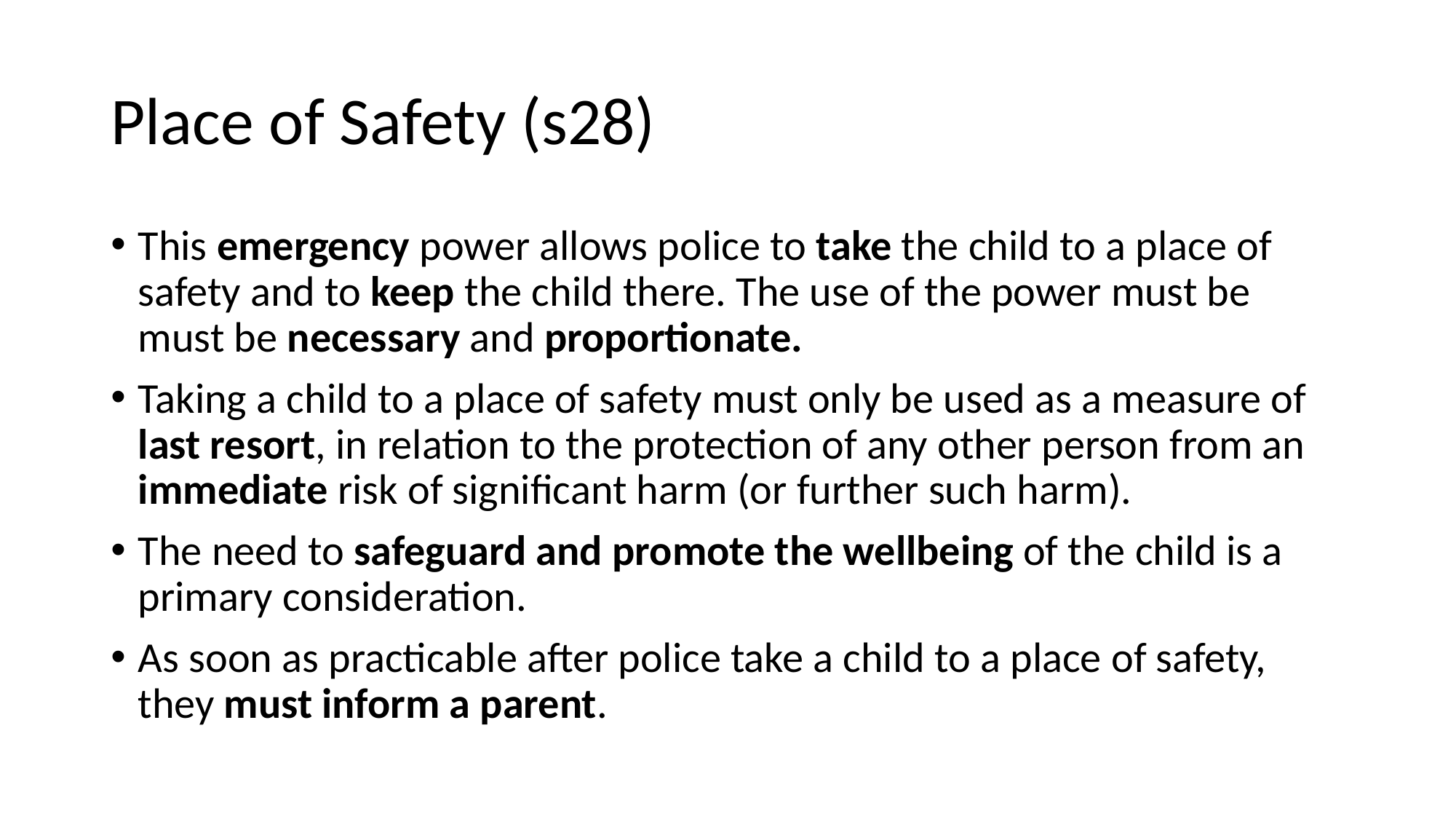

# Place of Safety (s28)
This emergency power allows police to take the child to a place of safety and to keep the child there. The use of the power must be must be necessary and proportionate.
Taking a child to a place of safety must only be used as a measure of last resort, in relation to the protection of any other person from an immediate risk of significant harm (or further such harm).
The need to safeguard and promote the wellbeing of the child is a primary consideration.
As soon as practicable after police take a child to a place of safety, they must inform a parent.